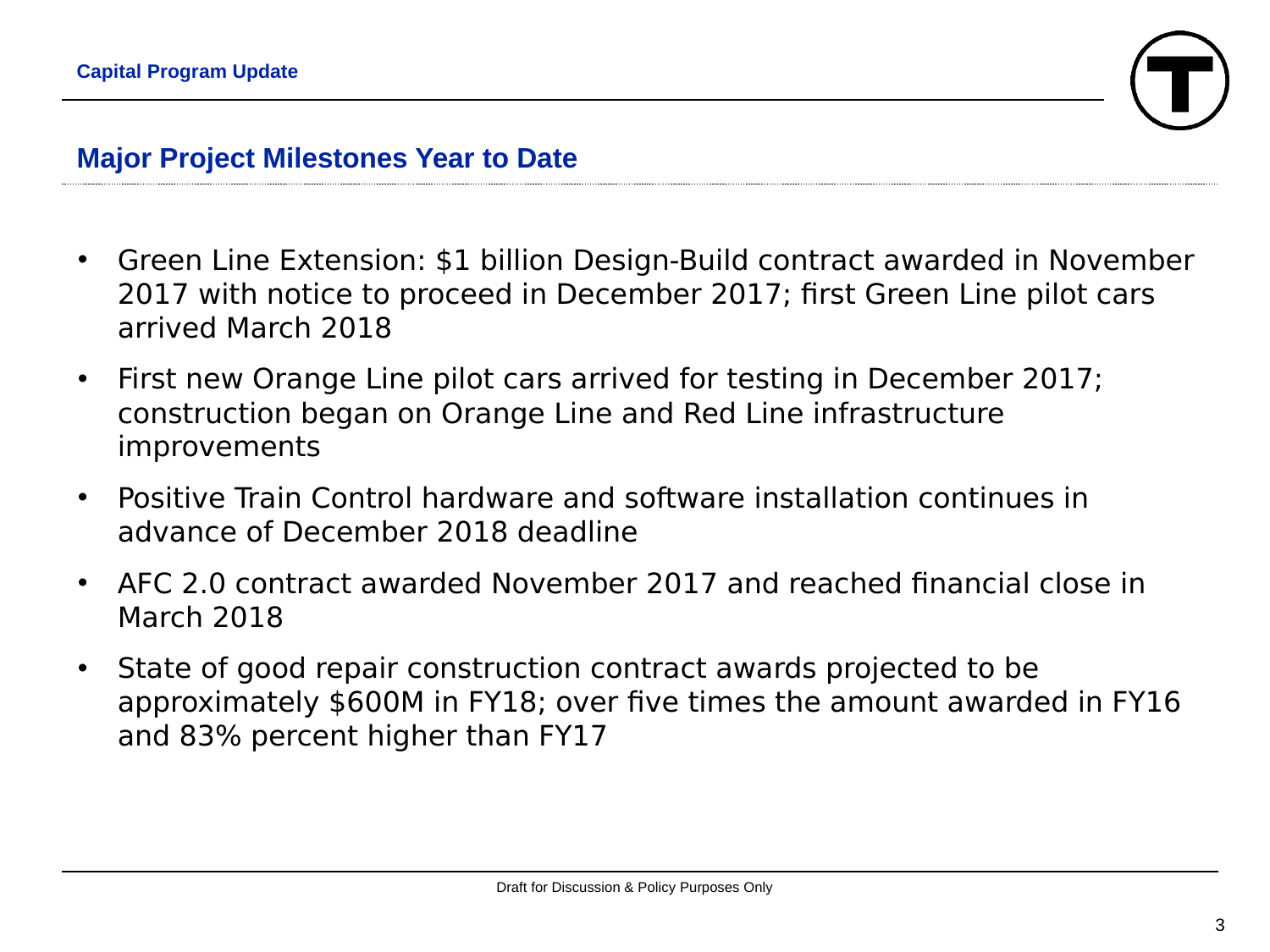

Capital Program Update
# Major Project Milestones Year to Date
Green Line Extension: $1 billion Design-Build contract awarded in November 2017 with notice to proceed in December 2017; first Green Line pilot cars arrived March 2018
First new Orange Line pilot cars arrived for testing in December 2017; construction began on Orange Line and Red Line infrastructure improvements
Positive Train Control hardware and software installation continues in advance of December 2018 deadline
AFC 2.0 contract awarded November 2017 and reached financial close in March 2018
State of good repair construction contract awards projected to be approximately $600M in FY18; over five times the amount awarded in FY16 and 83% percent higher than FY17